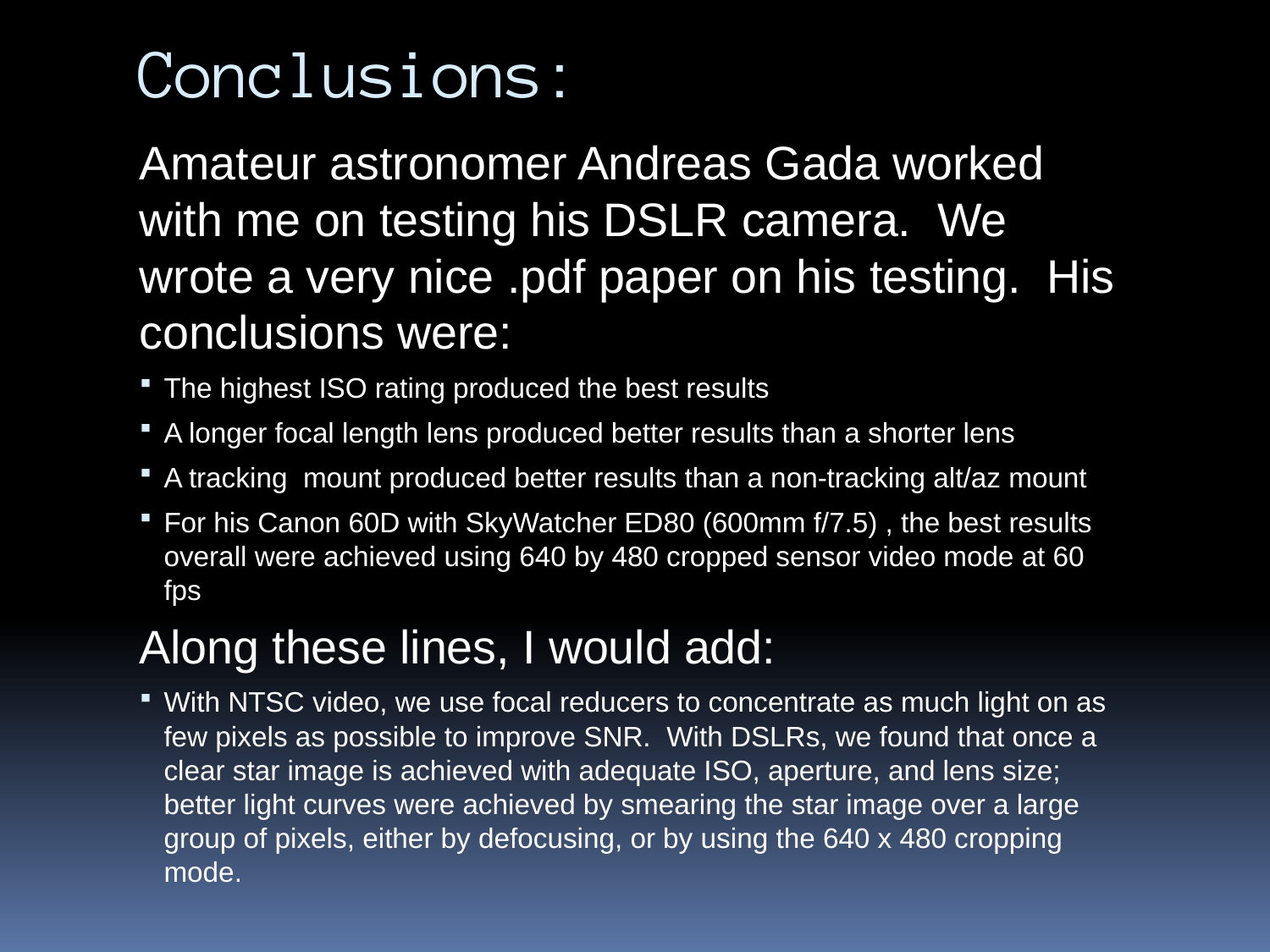

# Conclusions:
Amateur astronomer Andreas Gada worked with me on testing his DSLR camera.  We wrote a very nice .pdf paper on his testing.  His conclusions were:
The highest ISO rating produced the best results
A longer focal length lens produced better results than a shorter lens
A tracking  mount produced better results than a non-tracking alt/az mount
For his Canon 60D with SkyWatcher ED80 (600mm f/7.5) , the best results overall were achieved using 640 by 480 cropped sensor video mode at 60 fps
Along these lines, I would add:
With NTSC video, we use focal reducers to concentrate as much light on as few pixels as possible to improve SNR.  With DSLRs, we found that once a clear star image is achieved with adequate ISO, aperture, and lens size; better light curves were achieved by smearing the star image over a large group of pixels, either by defocusing, or by using the 640 x 480 cropping mode.